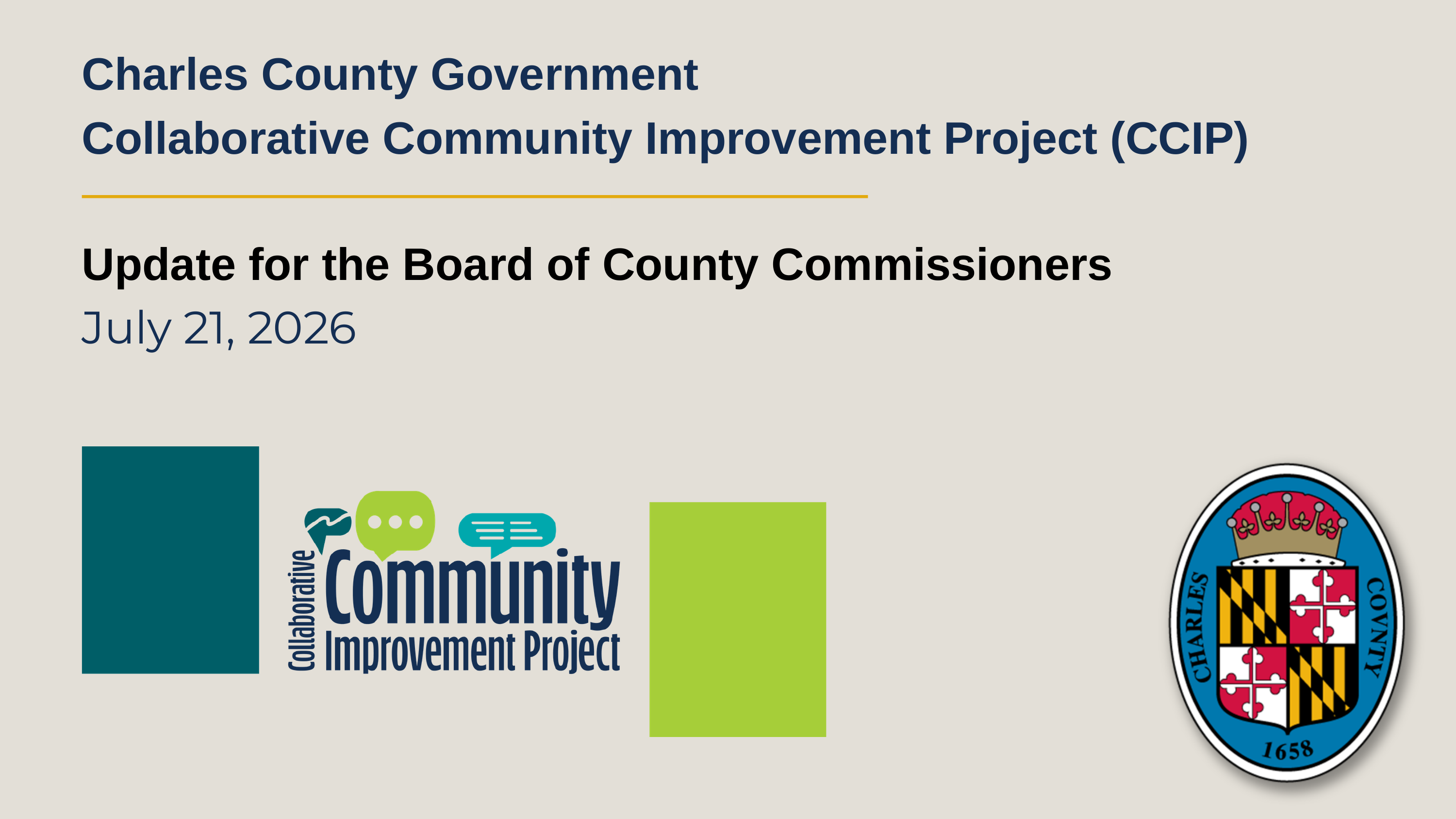

Charles County Government
Collaborative Community Improvement Project (CCIP)

Update for the Board of County Commissioners
July 21, 2026